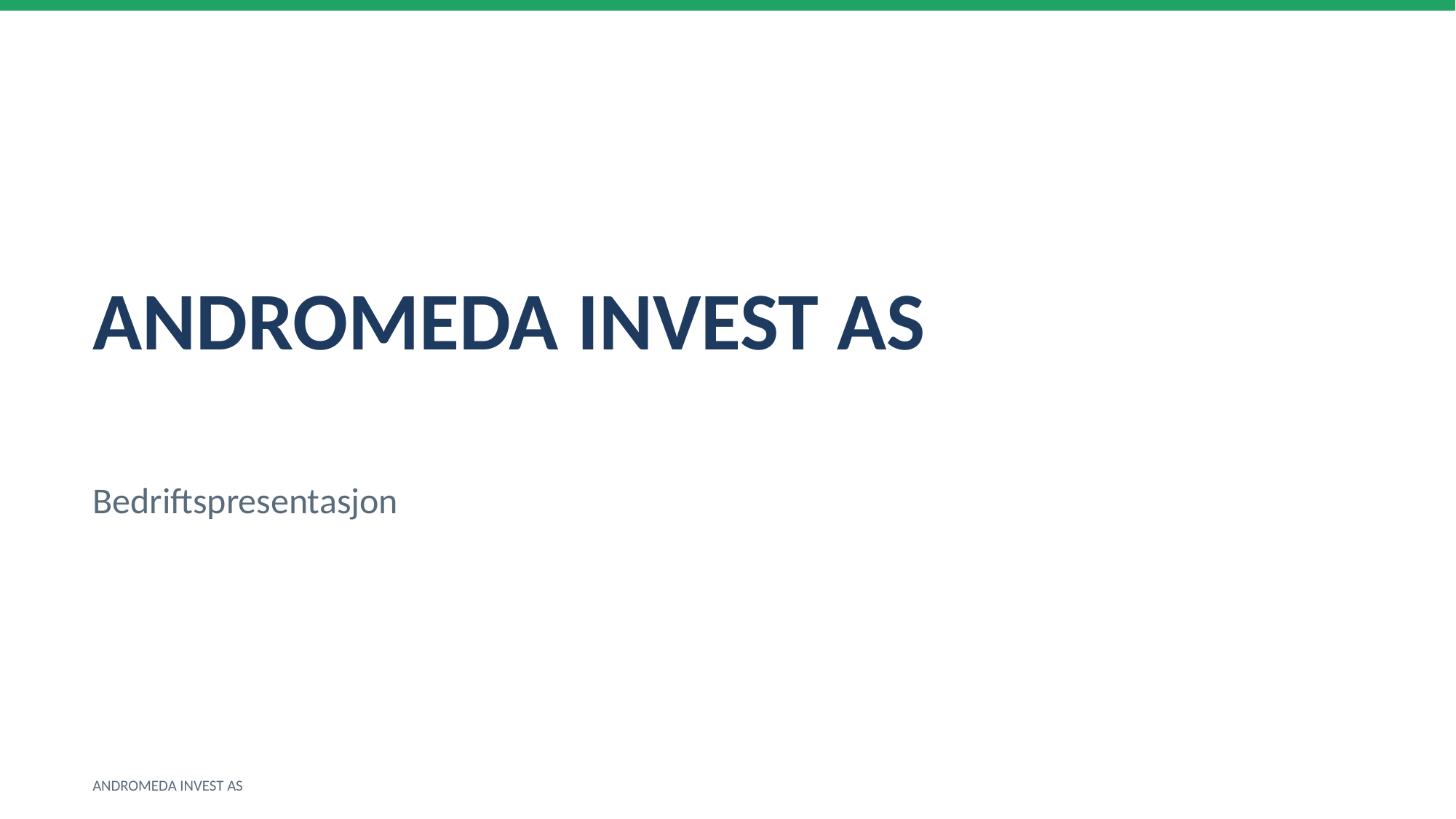

ANDROMEDA INVEST AS
Bedriftspresentasjon
ANDROMEDA INVEST AS